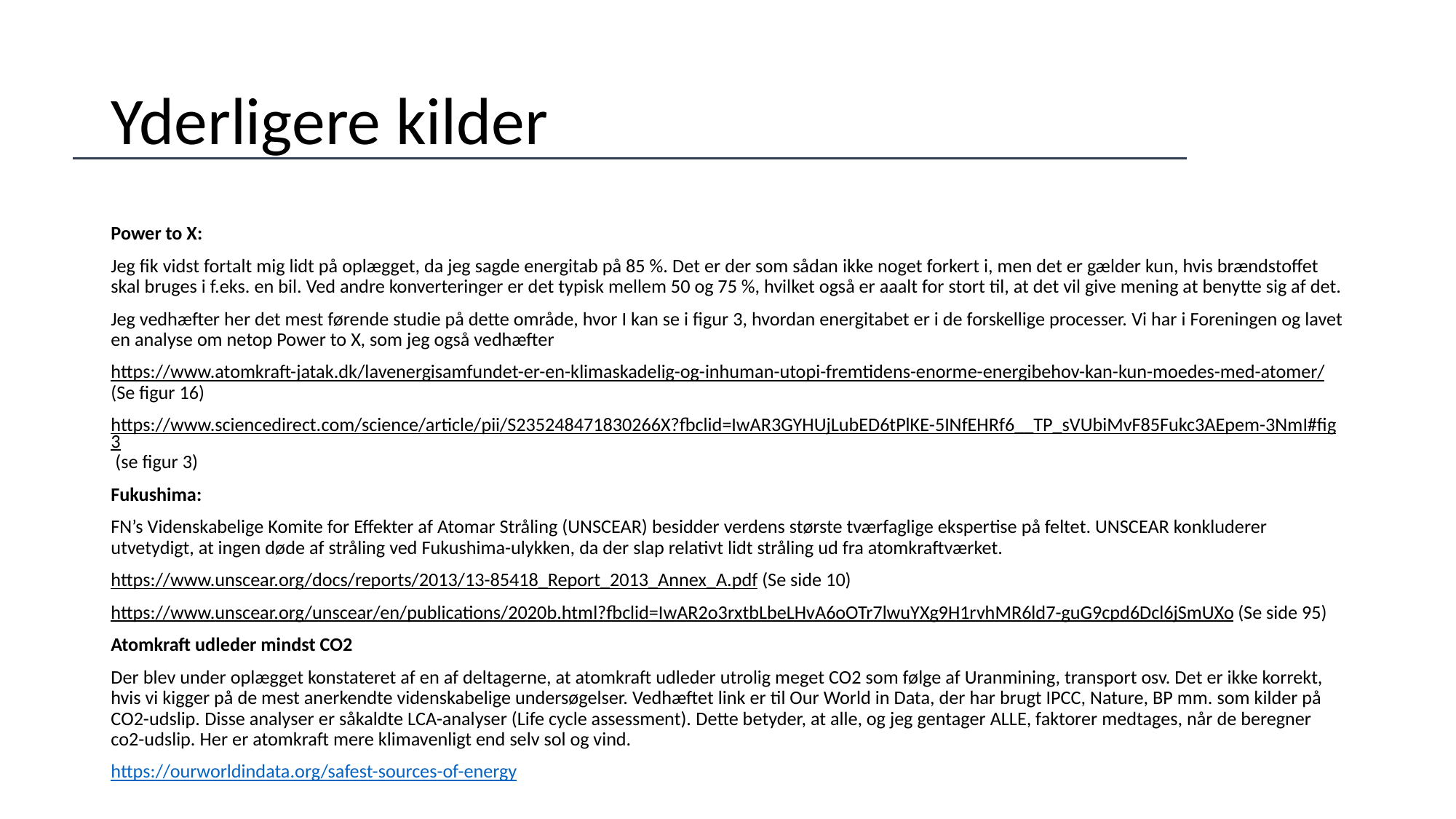

# Yderligere kilder
Power to X:
Jeg fik vidst fortalt mig lidt på oplægget, da jeg sagde energitab på 85 %. Det er der som sådan ikke noget forkert i, men det er gælder kun, hvis brændstoffet skal bruges i f.eks. en bil. Ved andre konverteringer er det typisk mellem 50 og 75 %, hvilket også er aaalt for stort til, at det vil give mening at benytte sig af det.
Jeg vedhæfter her det mest førende studie på dette område, hvor I kan se i figur 3, hvordan energitabet er i de forskellige processer. Vi har i Foreningen og lavet en analyse om netop Power to X, som jeg også vedhæfter
https://www.atomkraft-jatak.dk/lavenergisamfundet-er-en-klimaskadelig-og-inhuman-utopi-fremtidens-enorme-energibehov-kan-kun-moedes-med-atomer/ (Se figur 16)
https://www.sciencedirect.com/science/article/pii/S235248471830266X?fbclid=IwAR3GYHUjLubED6tPlKE-5INfEHRf6__TP_sVUbiMvF85Fukc3AEpem-3NmI#fig3 (se figur 3)
Fukushima:
FN’s Videnskabelige Komite for Effekter af Atomar Stråling (UNSCEAR) besidder verdens største tværfaglige ekspertise på feltet. UNSCEAR konkluderer utvetydigt, at ingen døde af stråling ved Fukushima-ulykken, da der slap relativt lidt stråling ud fra atomkraftværket.
https://www.unscear.org/docs/reports/2013/13-85418_Report_2013_Annex_A.pdf (Se side 10)
https://www.unscear.org/unscear/en/publications/2020b.html?fbclid=IwAR2o3rxtbLbeLHvA6oOTr7lwuYXg9H1rvhMR6ld7-guG9cpd6Dcl6jSmUXo (Se side 95)
Atomkraft udleder mindst CO2
Der blev under oplægget konstateret af en af deltagerne, at atomkraft udleder utrolig meget CO2 som følge af Uranmining, transport osv. Det er ikke korrekt, hvis vi kigger på de mest anerkendte videnskabelige undersøgelser. Vedhæftet link er til Our World in Data, der har brugt IPCC, Nature, BP mm. som kilder på CO2-udslip. Disse analyser er såkaldte LCA-analyser (Life cycle assessment). Dette betyder, at alle, og jeg gentager ALLE, faktorer medtages, når de beregner co2-udslip. Her er atomkraft mere klimavenligt end selv sol og vind.
https://ourworldindata.org/safest-sources-of-energy